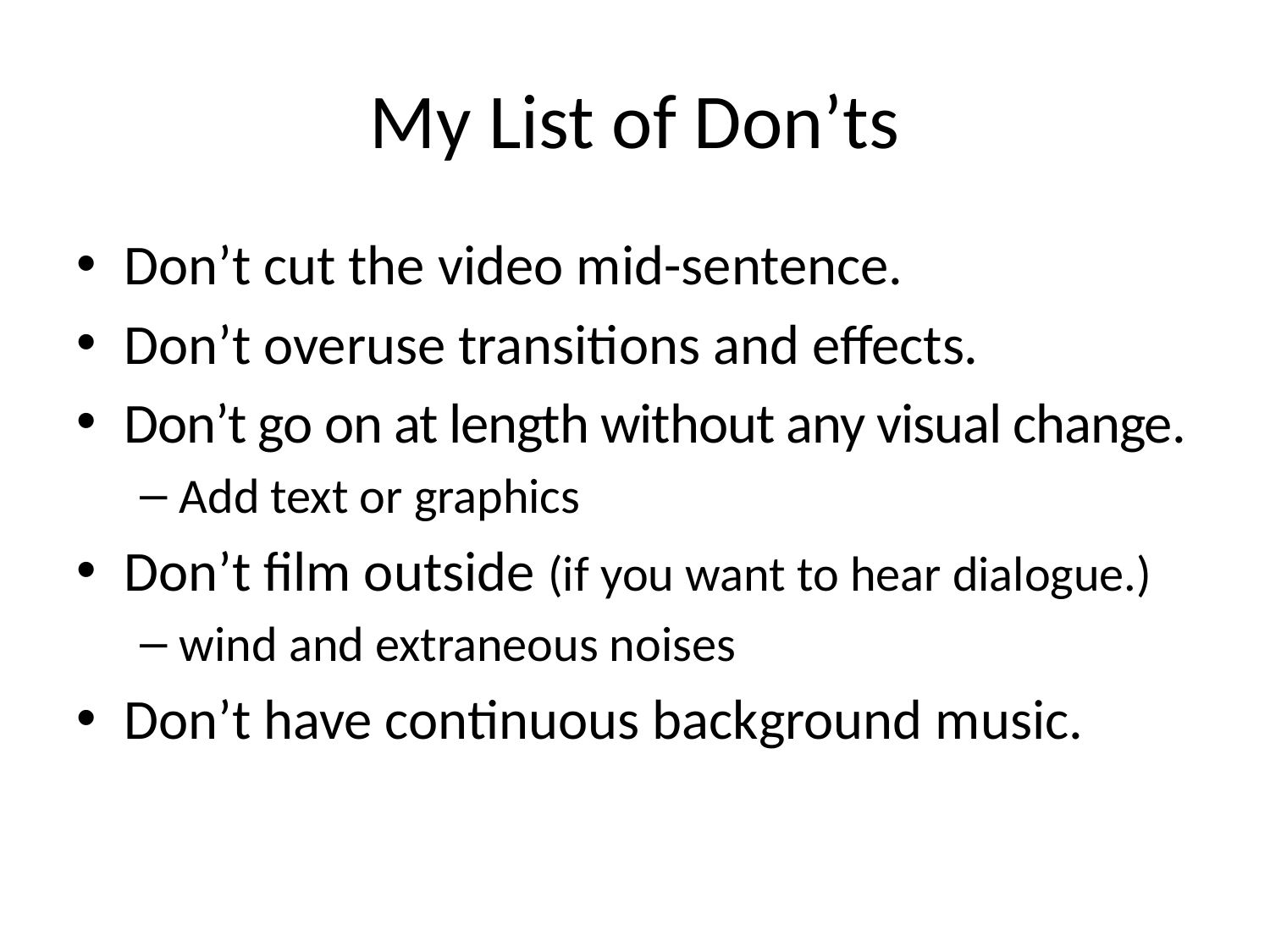

# My List of Don’ts
Don’t cut the video mid-sentence.
Don’t overuse transitions and effects.
Don’t go on at length without any visual change.
Add text or graphics
Don’t film outside (if you want to hear dialogue.)
wind and extraneous noises
Don’t have continuous background music.